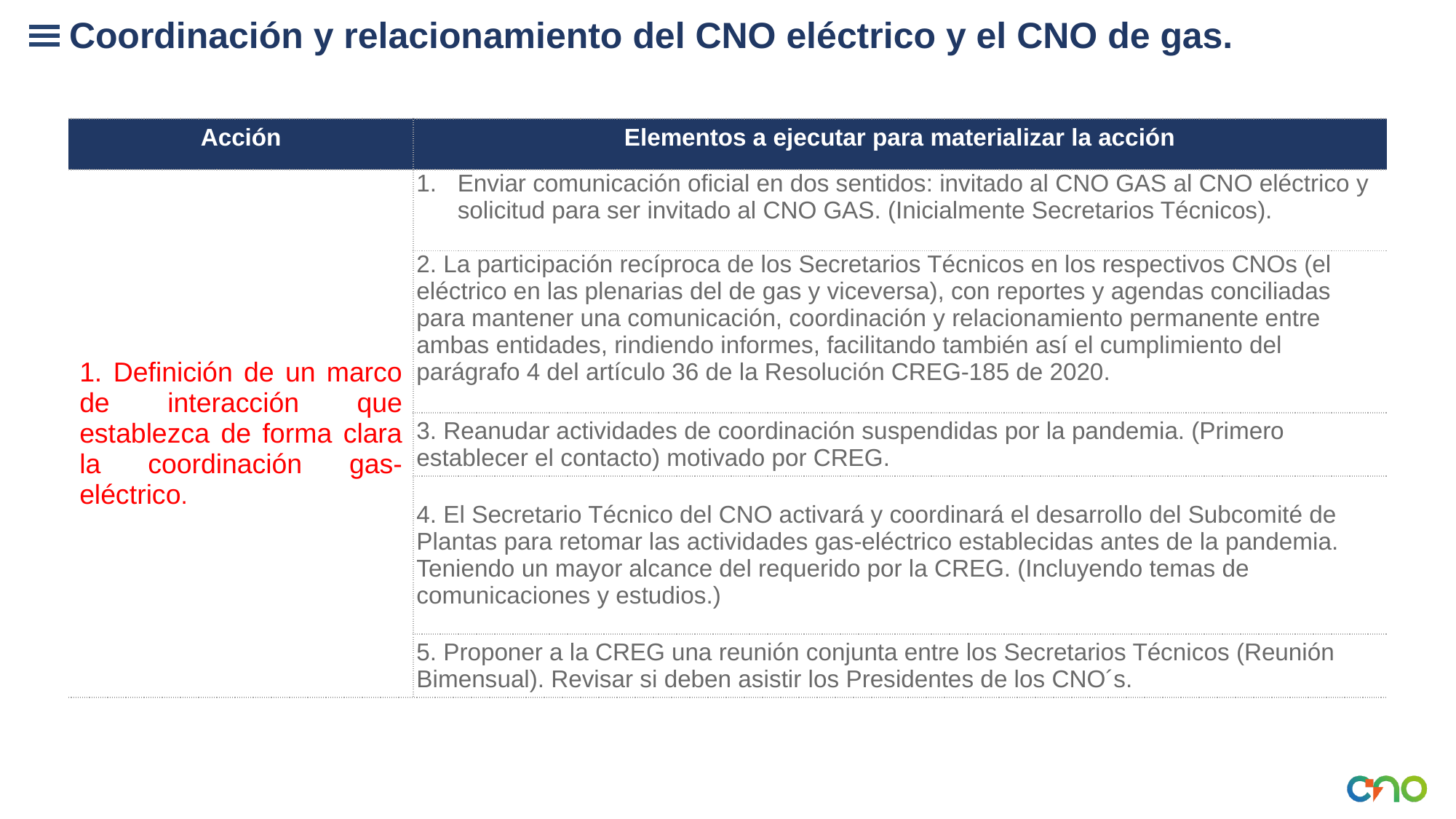

Coordinación y relacionamiento del CNO eléctrico y el CNO de gas.
| Acción | Elementos a ejecutar para materializar la acción |
| --- | --- |
| 1. Definición de un marco de interacción que establezca de forma clara la coordinación gas-eléctrico. | Enviar comunicación oficial en dos sentidos: invitado al CNO GAS al CNO eléctrico y solicitud para ser invitado al CNO GAS. (Inicialmente Secretarios Técnicos). |
|  | 2. La participación recíproca de los Secretarios Técnicos en los respectivos CNOs (el eléctrico en las plenarias del de gas y viceversa), con reportes y agendas conciliadas para mantener una comunicación, coordinación y relacionamiento permanente entre ambas entidades, rindiendo informes, facilitando también así el cumplimiento del parágrafo 4 del artículo 36 de la Resolución CREG-185 de 2020. |
|  | 3. Reanudar actividades de coordinación suspendidas por la pandemia. (Primero establecer el contacto) motivado por CREG. |
|  | 4. El Secretario Técnico del CNO activará y coordinará el desarrollo del Subcomité de Plantas para retomar las actividades gas-eléctrico establecidas antes de la pandemia. Teniendo un mayor alcance del requerido por la CREG. (Incluyendo temas de comunicaciones y estudios.) |
|  | 5. Proponer a la CREG una reunión conjunta entre los Secretarios Técnicos (Reunión Bimensual). Revisar si deben asistir los Presidentes de los CNO´s. |